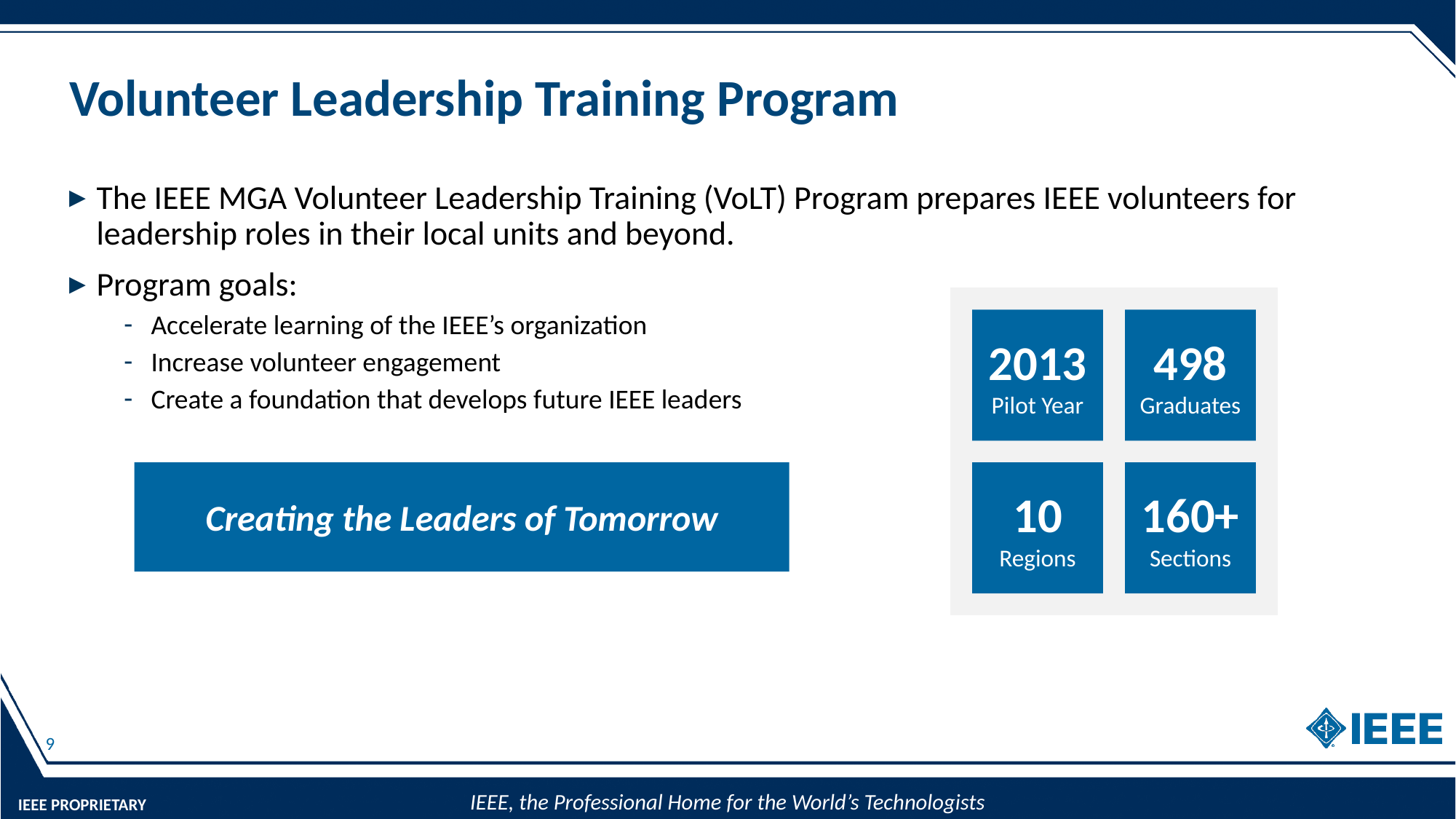

# Volunteer Leadership Training Program
The IEEE MGA Volunteer Leadership Training (VoLT) Program prepares IEEE volunteers for leadership roles in their local units and beyond.
Program goals:
Accelerate learning of the IEEE’s organization
Increase volunteer engagement
Create a foundation that develops future IEEE leaders

2013
Pilot Year
498
Graduates
Creating the Leaders of Tomorrow
10
Regions
160+
Sections
9